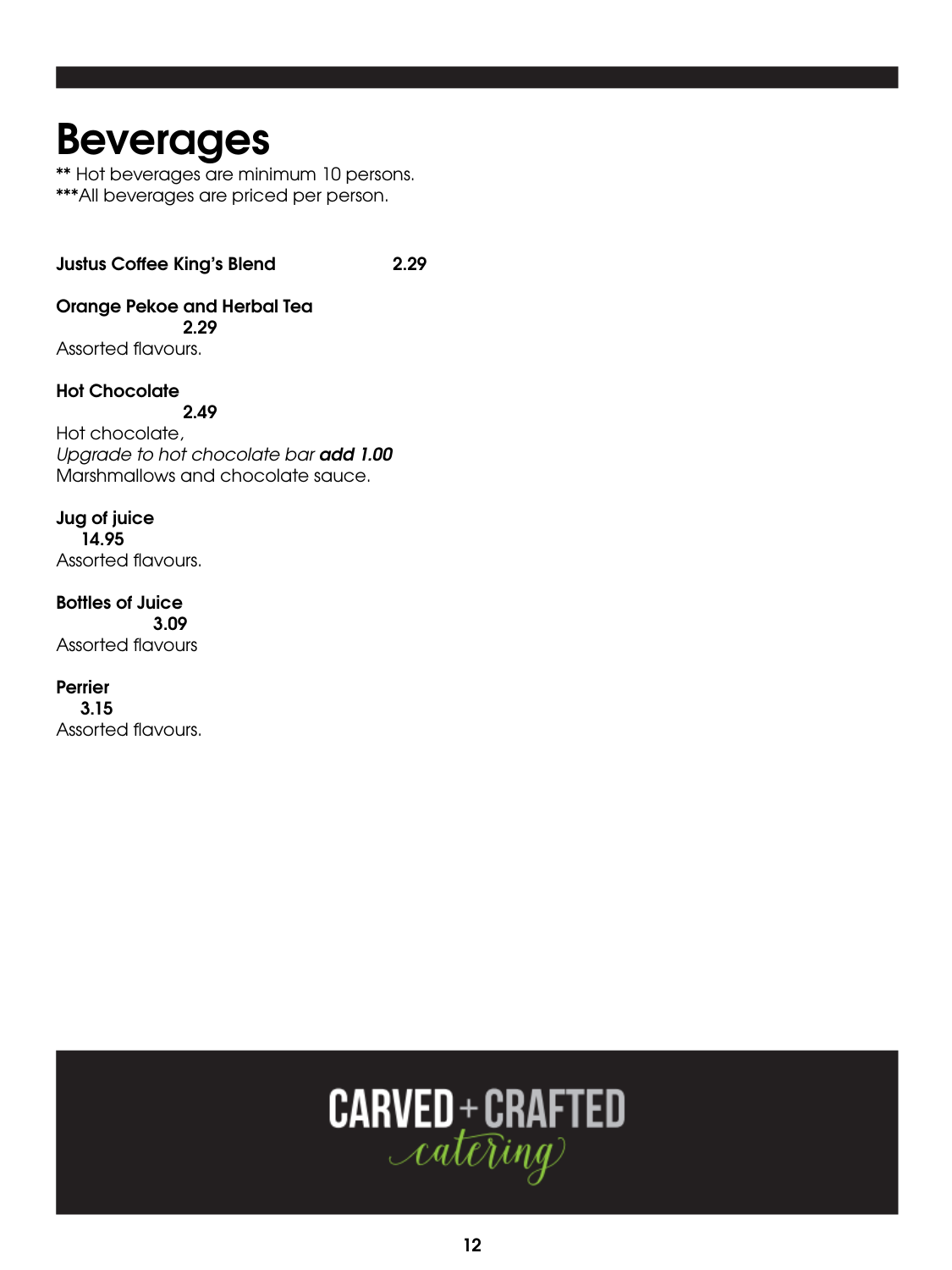

Beverages
** Hot beverages are minimum 10 persons.
***All beverages are priced per person.

Justus Coffee King’s Blend                        2.29

Orange Pekoe and Herbal Tea	  	2.29
Assorted flavours.

Hot Chocolate				2.49
Hot chocolate,
Upgrade to hot chocolate bar add 1.00 Marshmallows and chocolate sauce.

Jug of juice		                                  14.95
Assorted flavours.

Bottles of Juice 		                       3.09
Assorted flavours

Perrier        		                                  3.15
Assorted flavours.

12